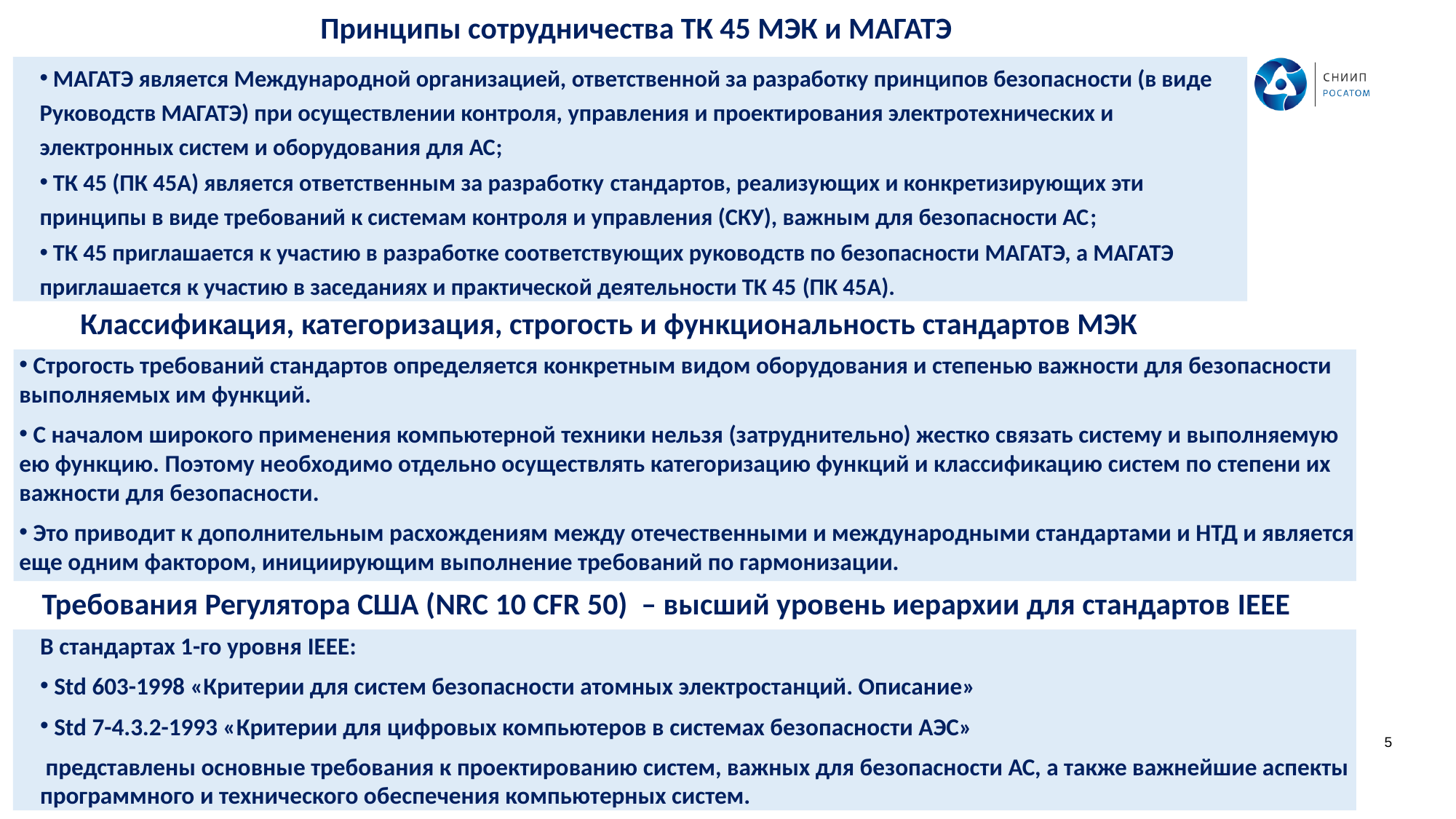

# Принципы сотрудничества ТК 45 МЭК и МАГАТЭ
 МАГАТЭ является Международной организацией, ответственной за разработку принципов безопасности (в виде Руководств МАГАТЭ) при осуществлении контроля, управления и проектирования электротехнических и электронных систем и оборудования для АС;
 ТК 45 (ПК 45А) является ответственным за разработку стандартов, реализующих и конкретизирующих эти принципы в виде требований к системам контроля и управления (СКУ), важным для безопасности АС;
 ТК 45 приглашается к участию в разработке соответствующих руководств по безопасности МАГАТЭ, а МАГАТЭ приглашается к участию в заседаниях и практической деятельности ТК 45 (ПК 45А).
Классификация, категоризация, строгость и функциональность стандартов МЭК

 Строгость требований стандартов определяется конкретным видом оборудования и степенью важности для безопасности выполняемых им функций.
 С началом широкого применения компьютерной техники нельзя (затруднительно) жестко связать систему и выполняемую ею функцию. Поэтому необходимо отдельно осуществлять категоризацию функций и классификацию систем по степени их важности для безопасности.
 Это приводит к дополнительным расхождениям между отечественными и международными стандартами и НТД и является еще одним фактором, инициирующим выполнение требований по гармонизации.

Требования Регулятора США (NRC 10 CFR 50)  – высший уровень иерархии для стандартов IEEE
В стандартах 1-го уровня IEEE:
 Std 603-1998 «Критерии для систем безопасности атомных электростанций. Описание»
 Std 7-4.3.2-1993 «Критерии для цифровых компьютеров в системах безопасности АЭС»
 представлены основные требования к проектированию систем, важных для безопасности АС, а также важнейшие аспекты программного и технического обеспечения компьютерных систем.